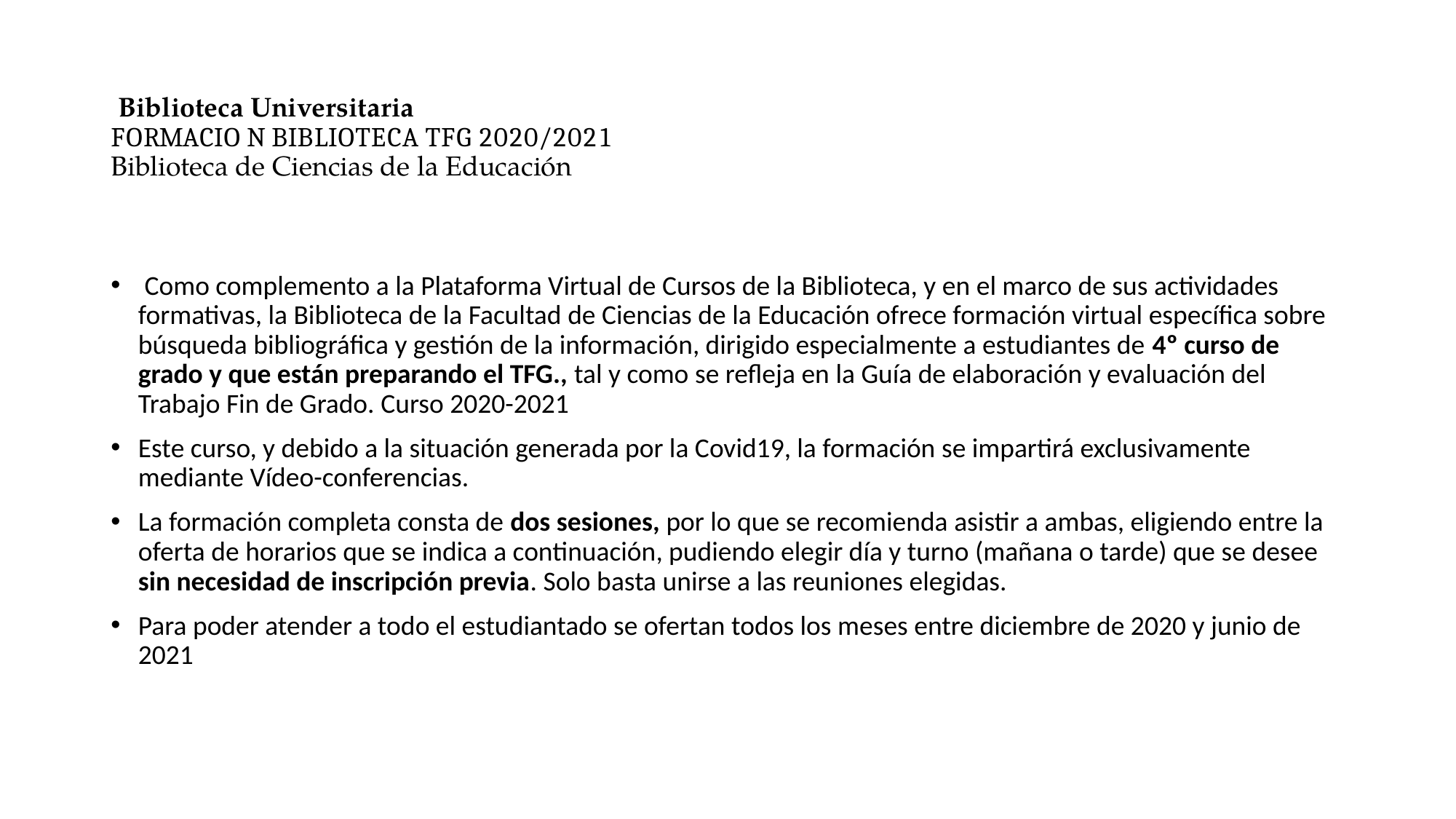

# Biblioteca Universitaria FORMACIO N BIBLIOTECA TFG 2020/2021 Biblioteca de Ciencias de la Educación

 Como complemento a la Plataforma Virtual de Cursos de la Biblioteca, y en el marco de sus actividades formativas, la Biblioteca de la Facultad de Ciencias de la Educación ofrece formación virtual específica sobre búsqueda bibliográfica y gestión de la información, dirigido especialmente a estudiantes de 4º curso de grado y que están preparando el TFG., tal y como se refleja en la Guía de elaboración y evaluación del Trabajo Fin de Grado. Curso 2020-2021
Este curso, y debido a la situación generada por la Covid19, la formación se impartirá exclusivamente mediante Vídeo-conferencias.
La formación completa consta de dos sesiones, por lo que se recomienda asistir a ambas, eligiendo entre la oferta de horarios que se indica a continuación, pudiendo elegir día y turno (mañana o tarde) que se desee sin necesidad de inscripción previa. Solo basta unirse a las reuniones elegidas.
Para poder atender a todo el estudiantado se ofertan todos los meses entre diciembre de 2020 y junio de 2021